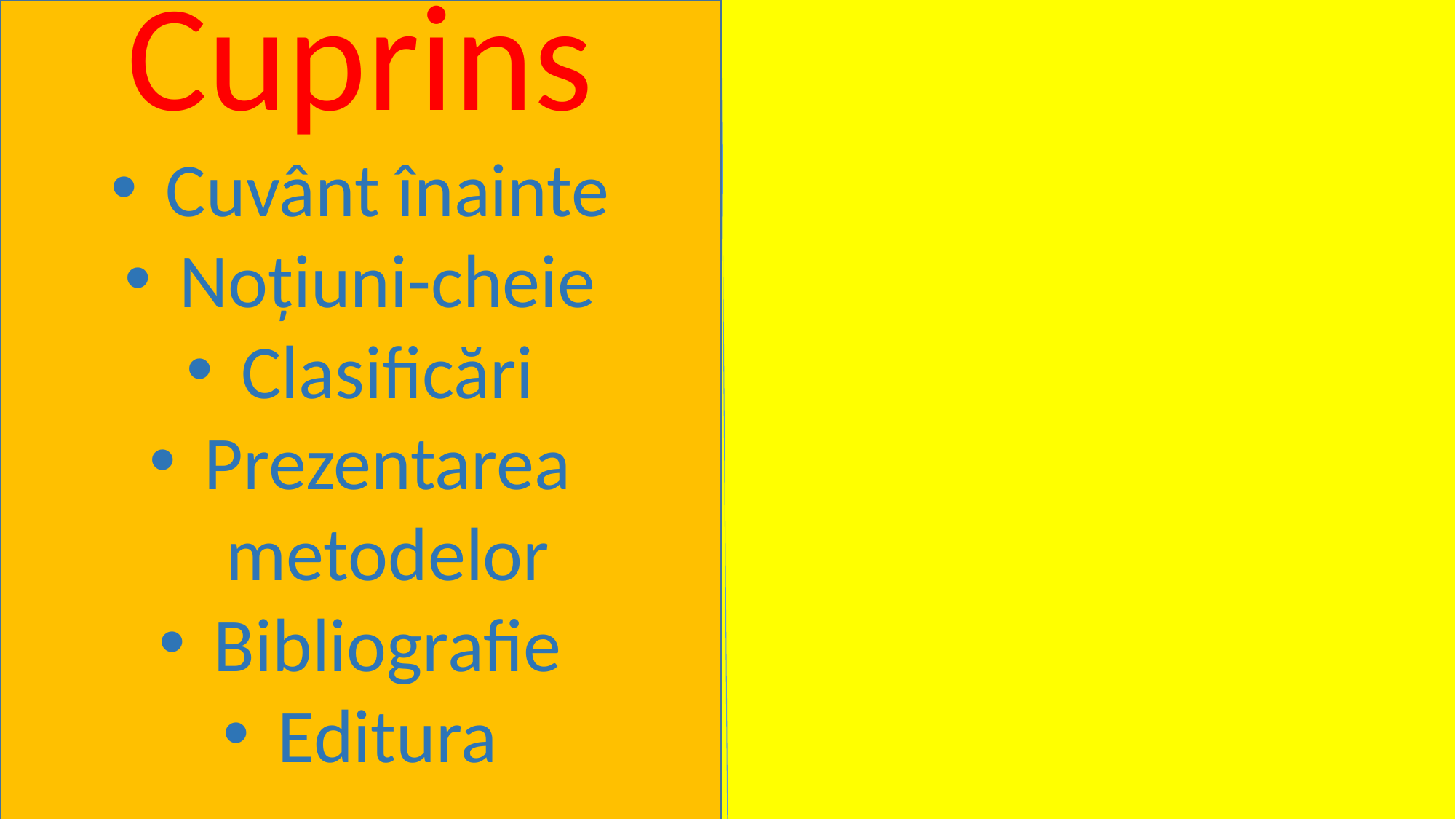

Cuprins
Cuvânt înainte
Noțiuni-cheie
Clasificări
Prezentarea metodelor
Bibliografie
Editura